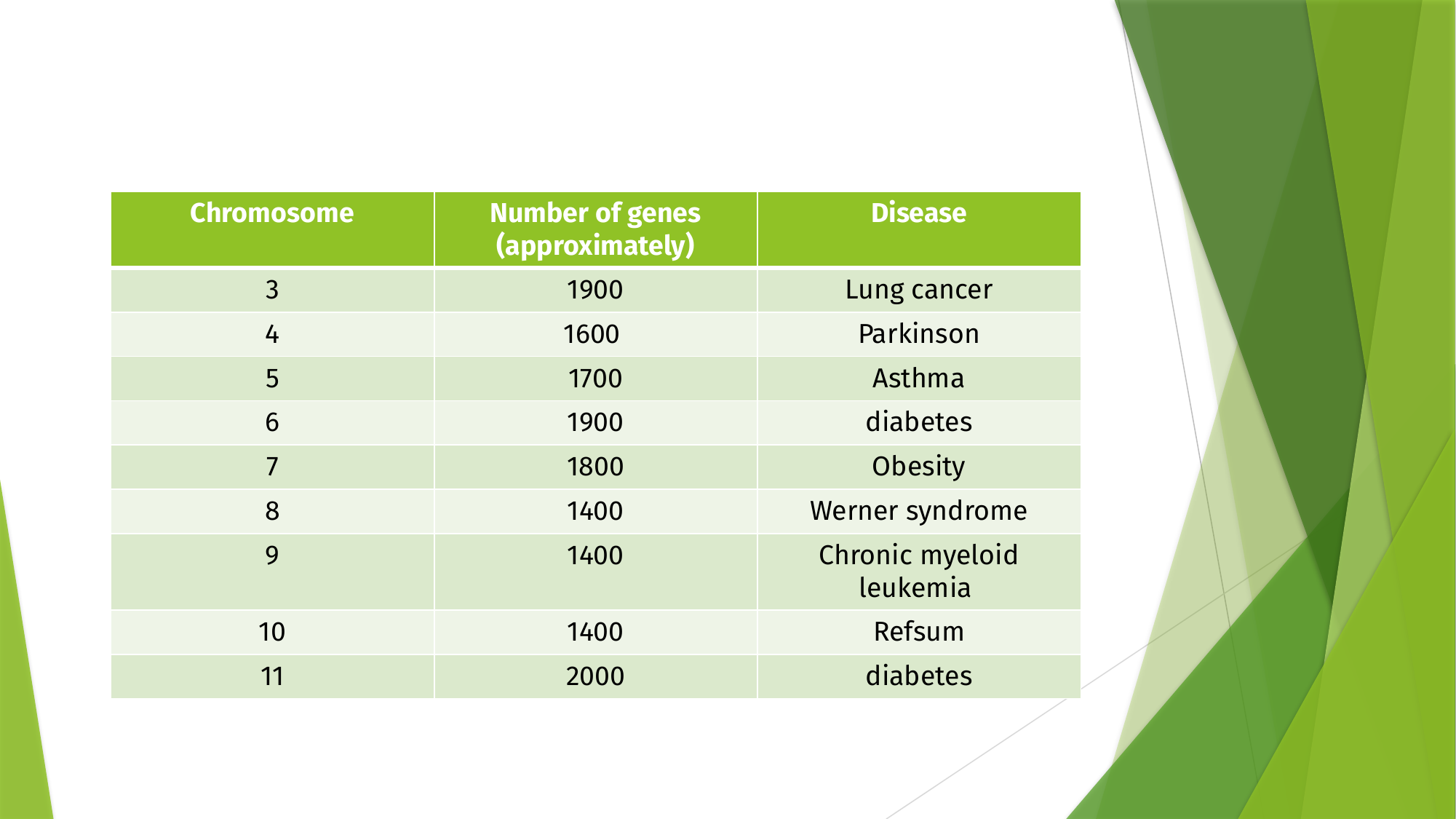

| Chromosome | Number of genes (approximately) | Disease |
| --- | --- | --- |
| 3 | 1900 | Lung cancer |
| 4 | 1600 | Parkinson |
| 5 | 1700 | Asthma |
| 6 | 1900 | diabetes |
| 7 | 1800 | Obesity |
| 8 | 1400 | Werner syndrome |
| 9 | 1400 | Chronic myeloid leukemia |
| 10 | 1400 | Refsum |
| 11 | 2000 | diabetes |